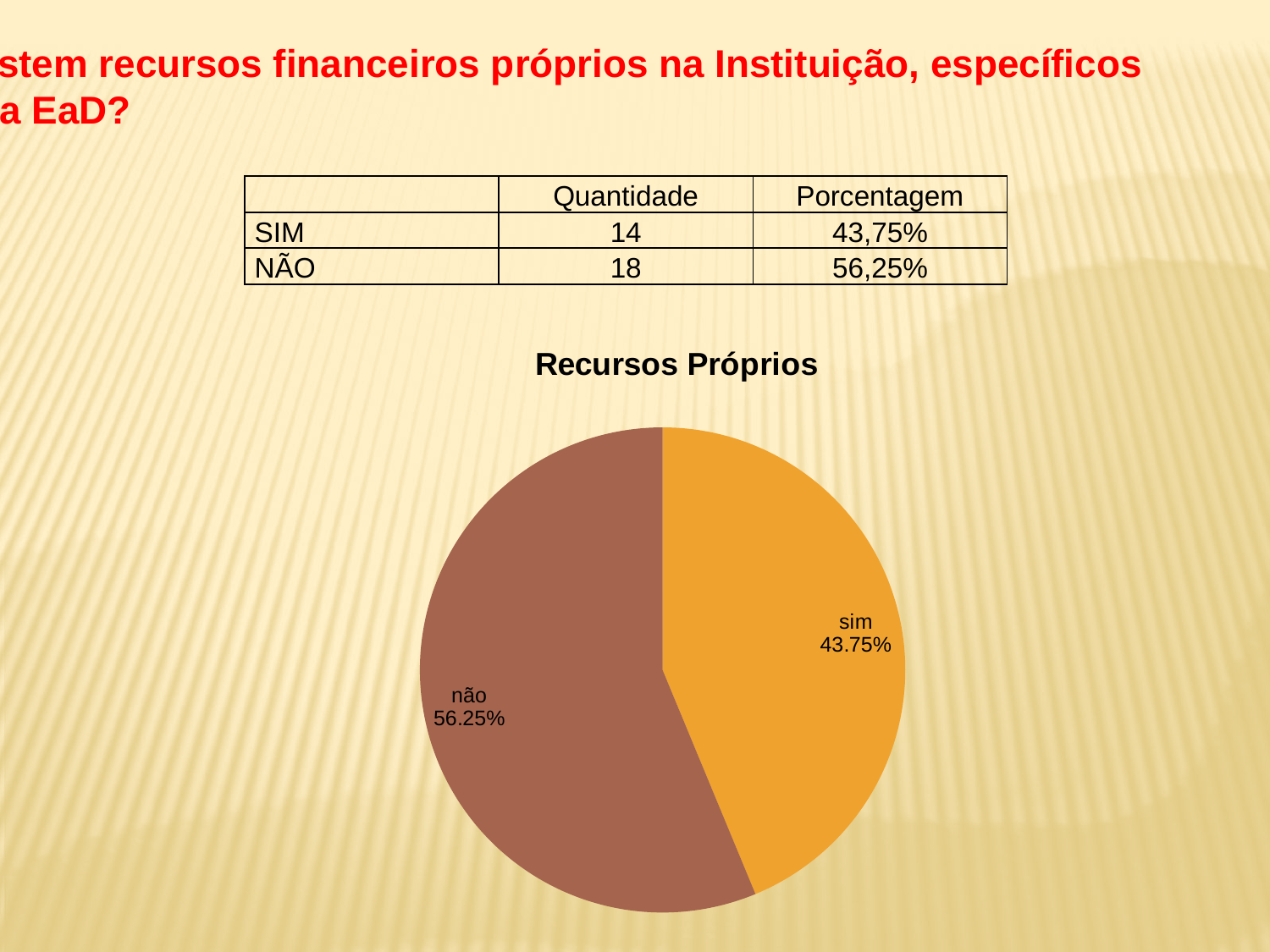

Existem recursos financeiros próprios na Instituição, específicos
para EaD?

|  | Quantidade | Porcentagem |
| --- | --- | --- |
| SIM | 14 | 43,75% |
| NÃO | 18 | 56,25% |

### Chart:            Recursos Próprios

| Category |  |
|---|---|
| sim | 0.43750000000000056 |
| não | 0.5625 |